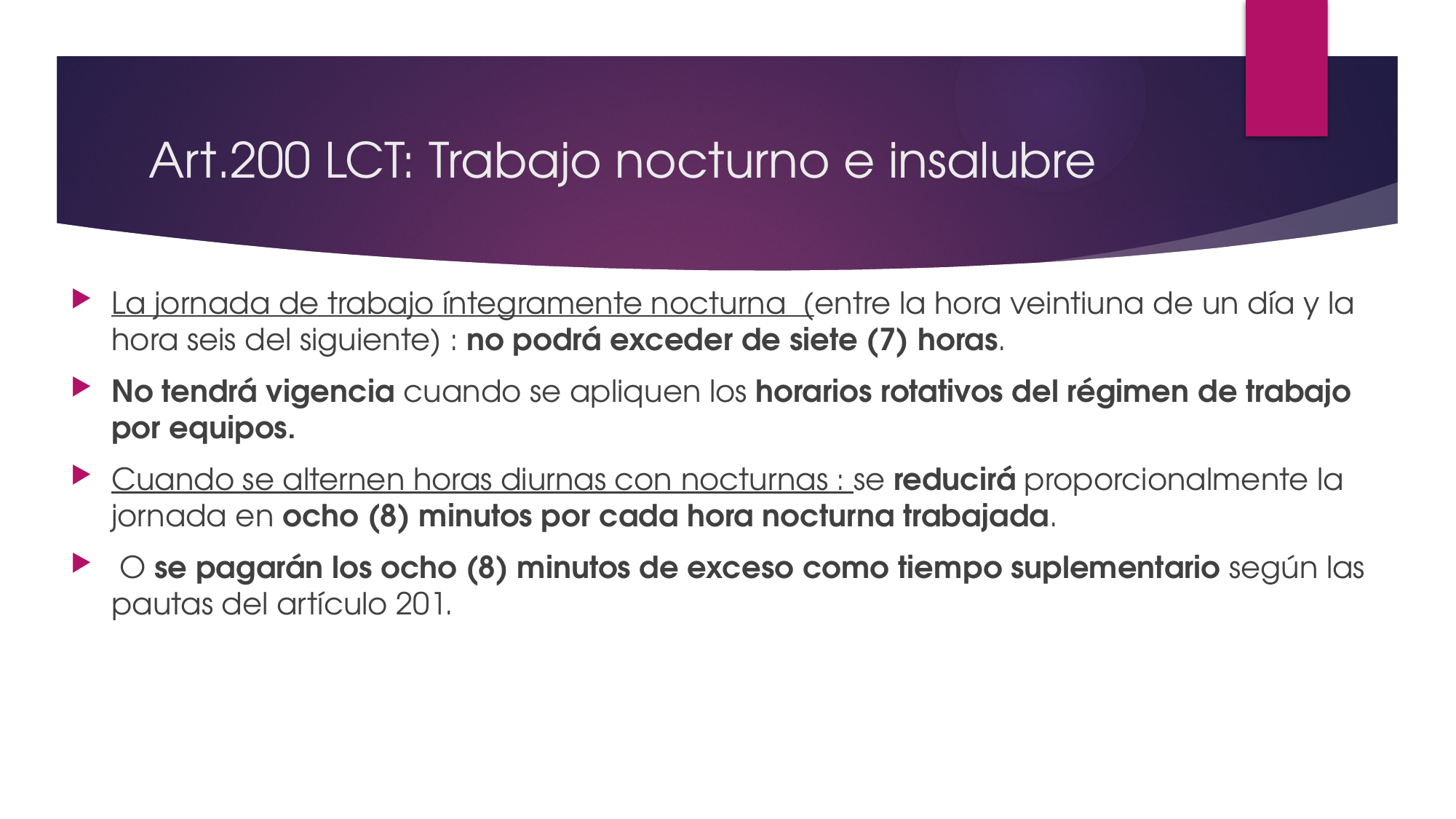

# Art.200 LCT: Trabajo nocturno e insalubre
La jornada de trabajo íntegramente nocturna  (entre la hora veintiuna de un día y la hora seis del siguiente) : no podrá exceder de siete (7) horas.
No tendrá vigencia cuando se apliquen los horarios rotativos del régimen de trabajo por equipos.
Cuando se alternen horas diurnas con nocturnas : se reducirá proporcionalmente la jornada en ocho (8) minutos por cada hora nocturna trabajada.
 O se pagarán los ocho (8) minutos de exceso como tiempo suplementario según las pautas del artículo 201.